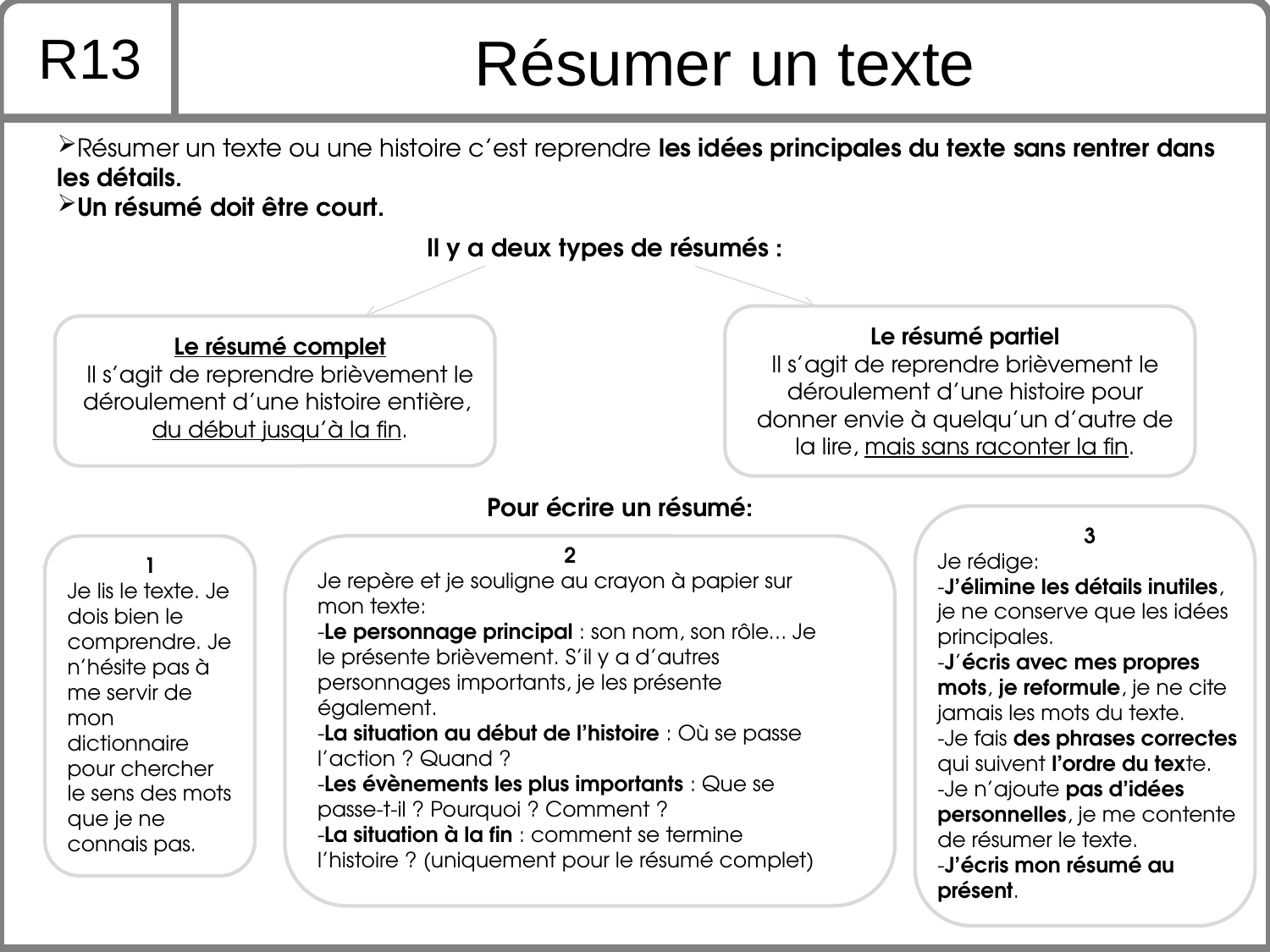

R13
Résumer un texte
Résumer un texte ou une histoire c’est reprendre les idées principales du texte sans rentrer dans les détails.
Un résumé doit être court.
Il y a deux types de résumés :

Le résumé partiel
Il s’agit de reprendre brièvement le déroulement d’une histoire pour donner envie à quelqu’un d’autre de la lire, mais sans raconter la fin.
Le résumé complet
Il s’agit de reprendre brièvement le déroulement d’une histoire entière,
du début jusqu’à la fin.
Pour écrire un résumé:

3
Je rédige:
-J’élimine les détails inutiles, je ne conserve que les idées principales.
-J’écris avec mes propres mots, je reformule, je ne cite jamais les mots du texte.
-Je fais des phrases correctes qui suivent l’ordre du texte.
-Je n’ajoute pas d’idées personnelles, je me contente de résumer le texte.
-J’écris mon résumé au présent.

2
Je repère et je souligne au crayon à papier sur mon texte:
-Le personnage principal : son nom, son rôle… Je le présente brièvement. S’il y a d’autres personnages importants, je les présente également.
-La situation au début de l’histoire : Où se passe l’action ? Quand ?
-Les évènements les plus importants : Que se passe-t-il ? Pourquoi ? Comment ?
-La situation à la fin : comment se termine l’histoire ? (uniquement pour le résumé complet)
1
Je lis le texte. Je dois bien le comprendre. Je n’hésite pas à me servir de mon dictionnaire pour chercher le sens des mots que je ne connais pas.